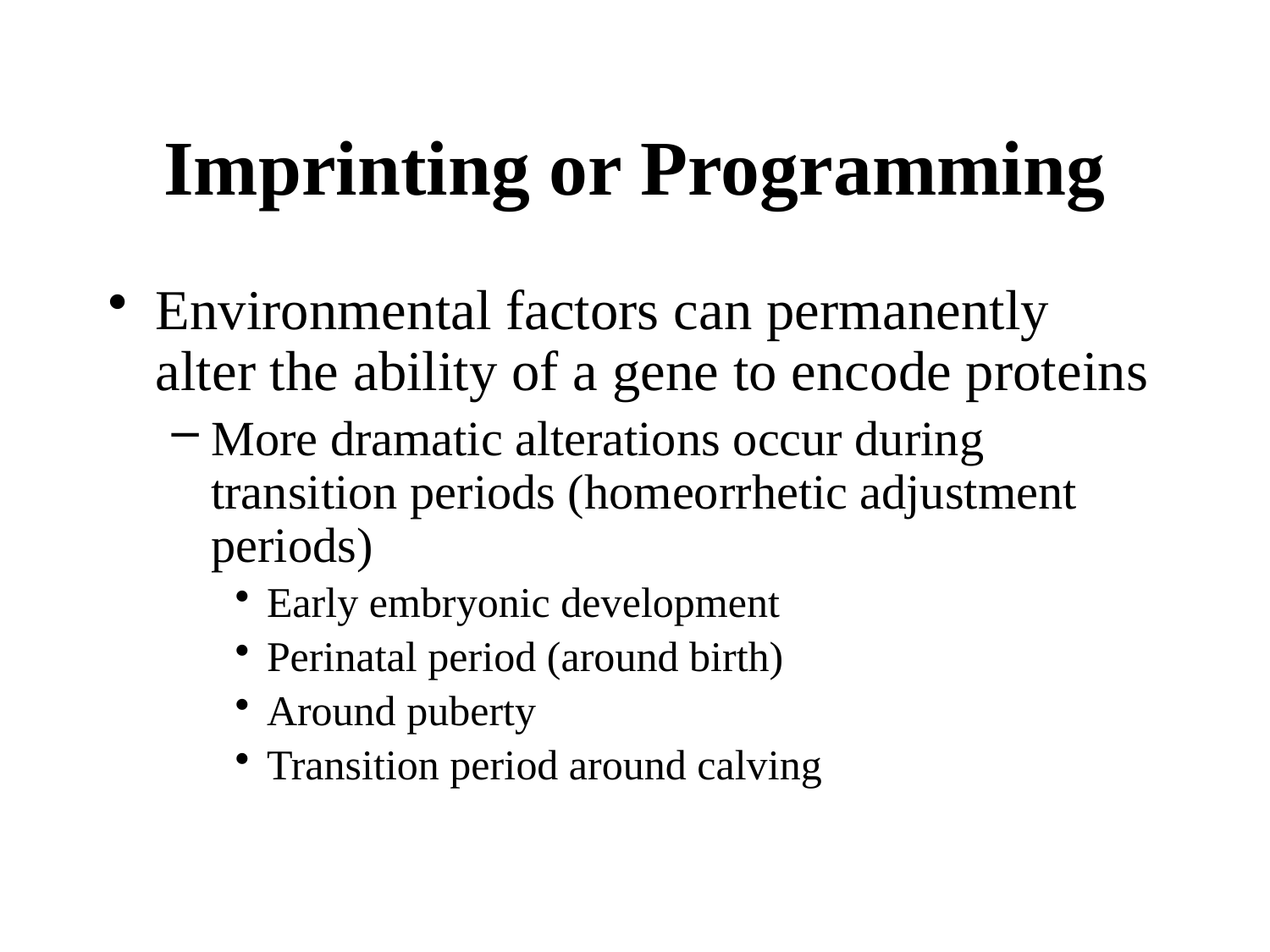

# Imprinting or Programming
Environmental factors can permanently alter the ability of a gene to encode proteins
More dramatic alterations occur during transition periods (homeorrhetic adjustment periods)
Early embryonic development
Perinatal period (around birth)
Around puberty
Transition period around calving